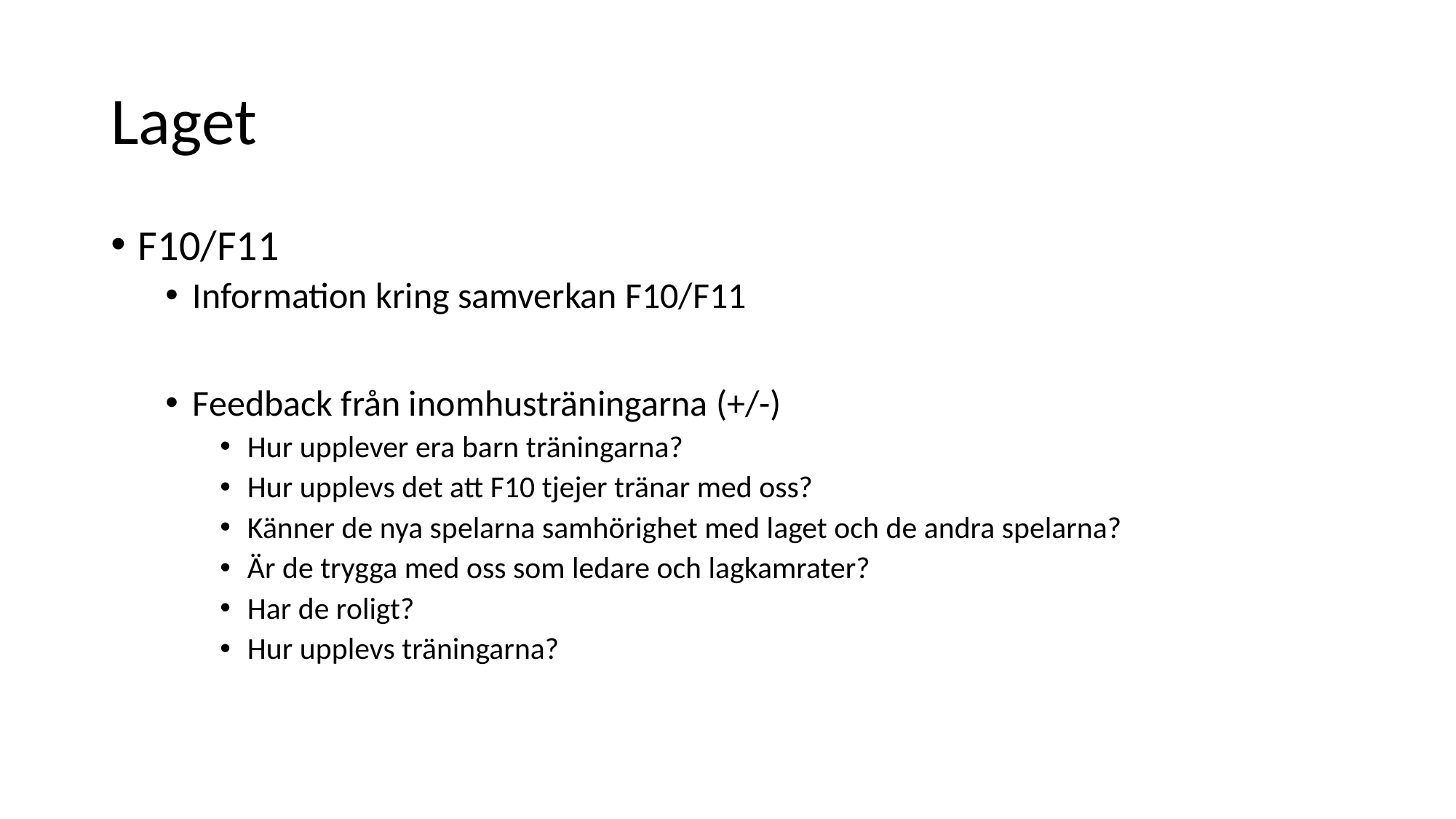

# Laget
F10/F11
Information kring samverkan F10/F11

Feedback från inomhusträningarna (+/-)
Hur upplever era barn träningarna?
Hur upplevs det att F10 tjejer tränar med oss?
Känner de nya spelarna samhörighet med laget och de andra spelarna?
Är de trygga med oss som ledare och lagkamrater?
Har de roligt?
Hur upplevs träningarna?